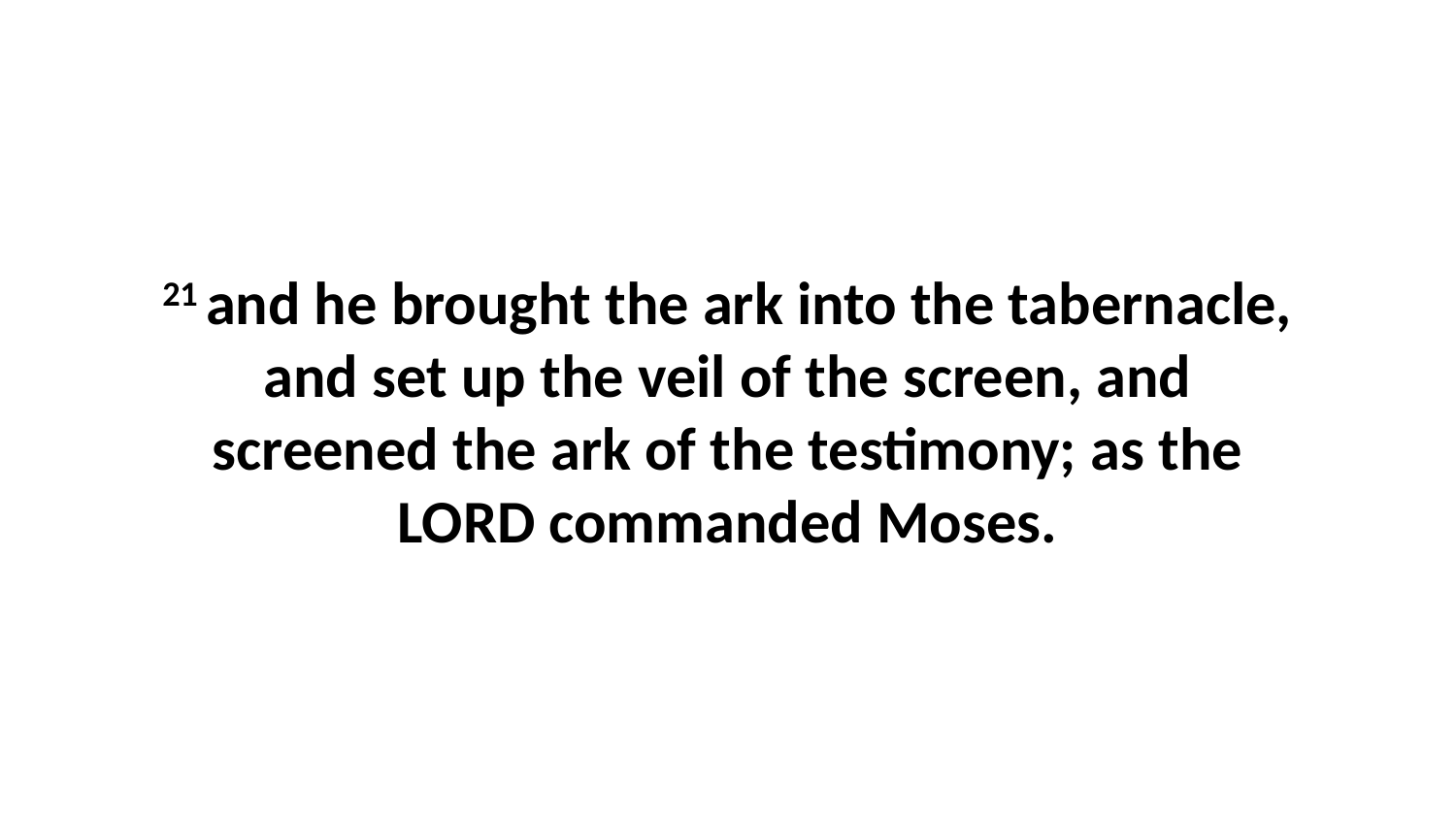

21 and he brought the ark into the tabernacle, and set up the veil of the screen, and screened the ark of the testimony; as the LORD commanded Moses.